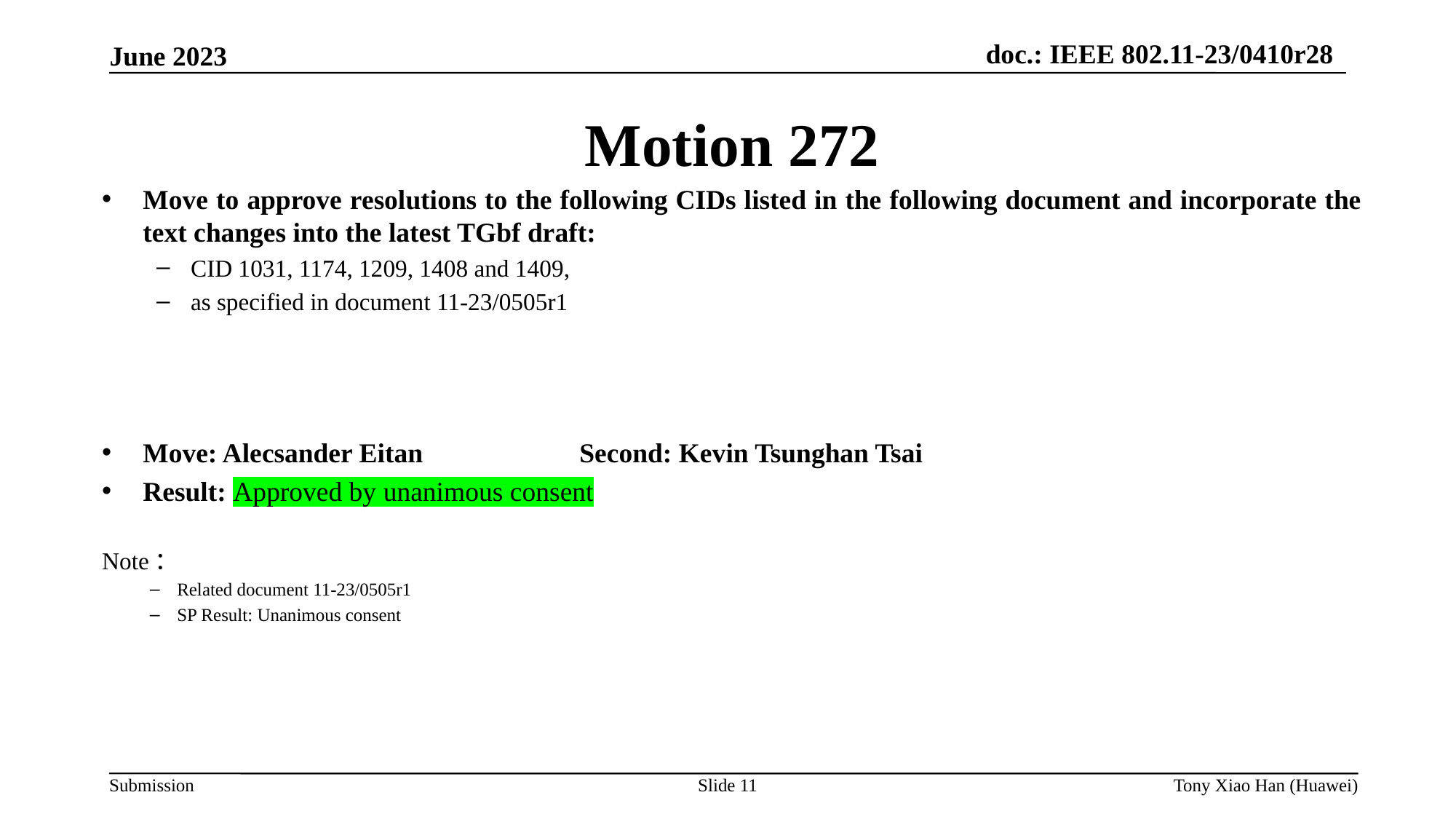

Motion 272

Move to approve resolutions to the following CIDs listed in the following document and incorporate the text changes into the latest TGbf draft:
CID 1031, 1174, 1209, 1408 and 1409,
as specified in document 11-23/0505r1

Move: Alecsander Eitan 		Second: Kevin Tsunghan Tsai
Result: Approved by unanimous consent

Note：
Related document 11-23/0505r1
SP Result: Unanimous consent